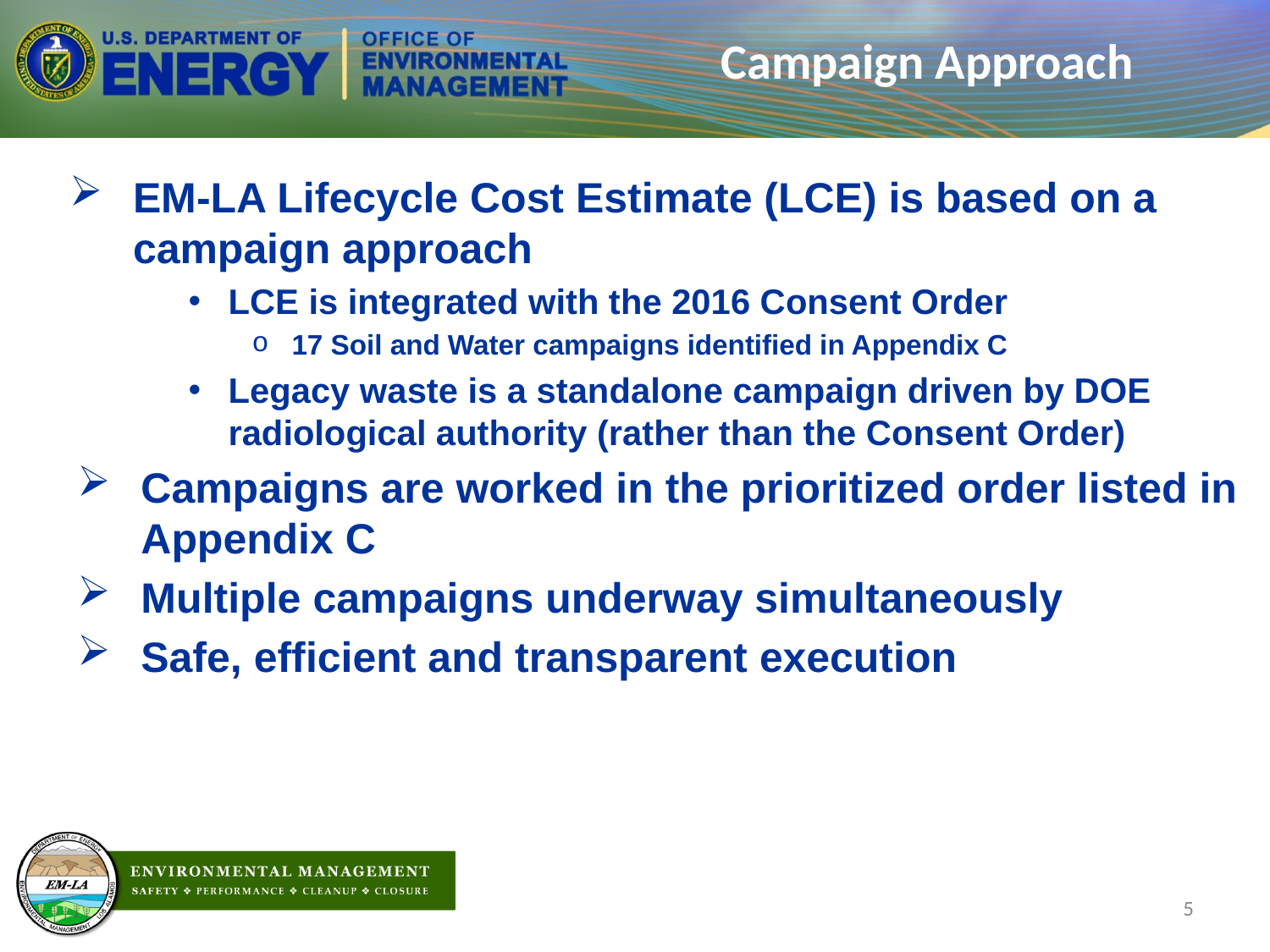

# Campaign Approach
EM-LA Lifecycle Cost Estimate (LCE) is based on a campaign approach
LCE is integrated with the 2016 Consent Order
17 Soil and Water campaigns identified in Appendix C
Legacy waste is a standalone campaign driven by DOE radiological authority (rather than the Consent Order)
Campaigns are worked in the prioritized order listed in Appendix C
Multiple campaigns underway simultaneously
Safe, efficient and transparent execution

5